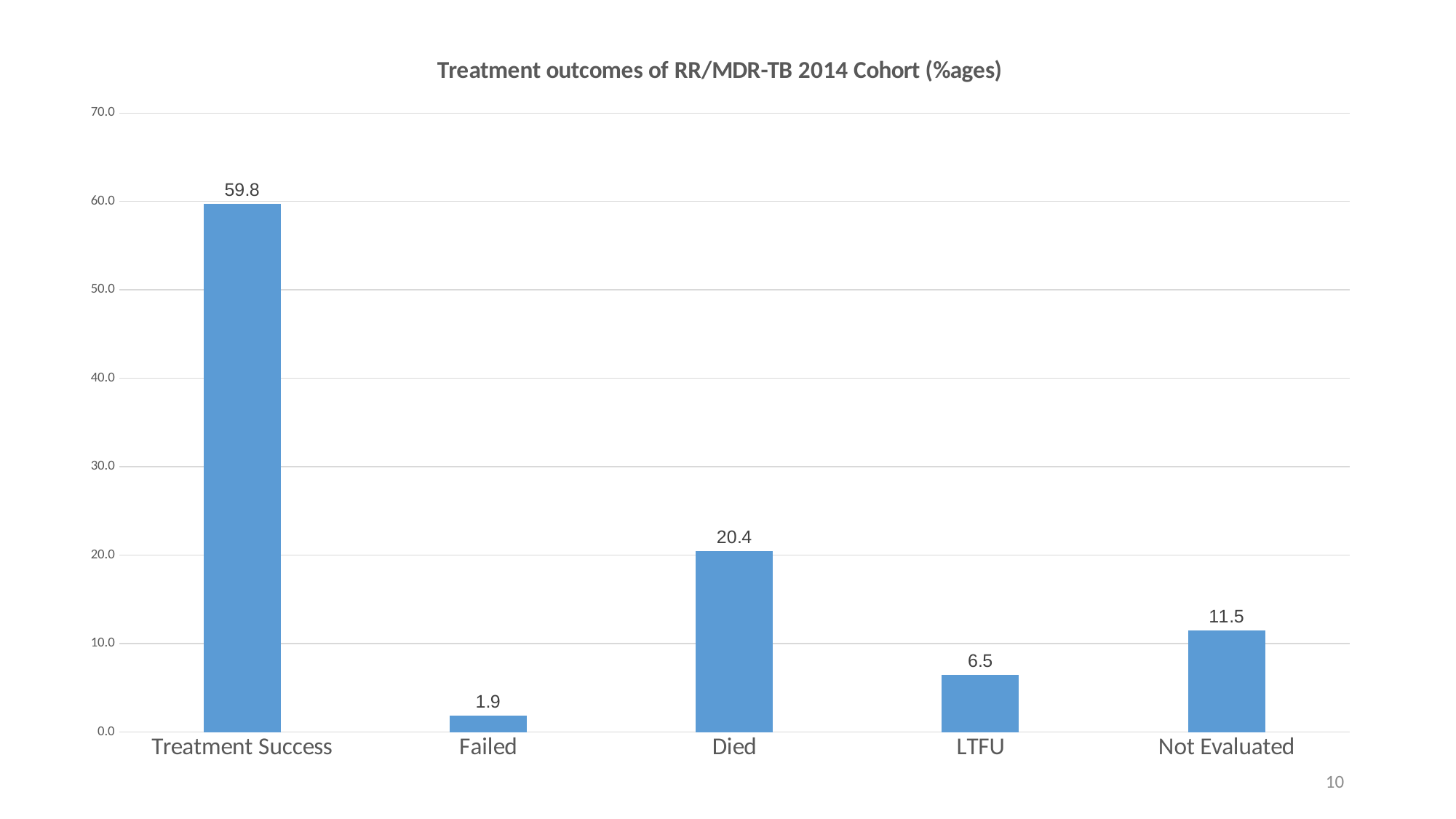

### Chart: Treatment outcomes of RR/MDR-TB 2014 Cohort (%ages)

| Category |  |
|---|---|
| Treatment Success | 59.75232198142415 |
| Failed | 1.8575851393188854 |
| Died | 20.43343653250774 |
| LTFU | 6.5015479876160995 |
| Not Evaluated | 11.455108359133128 |
10